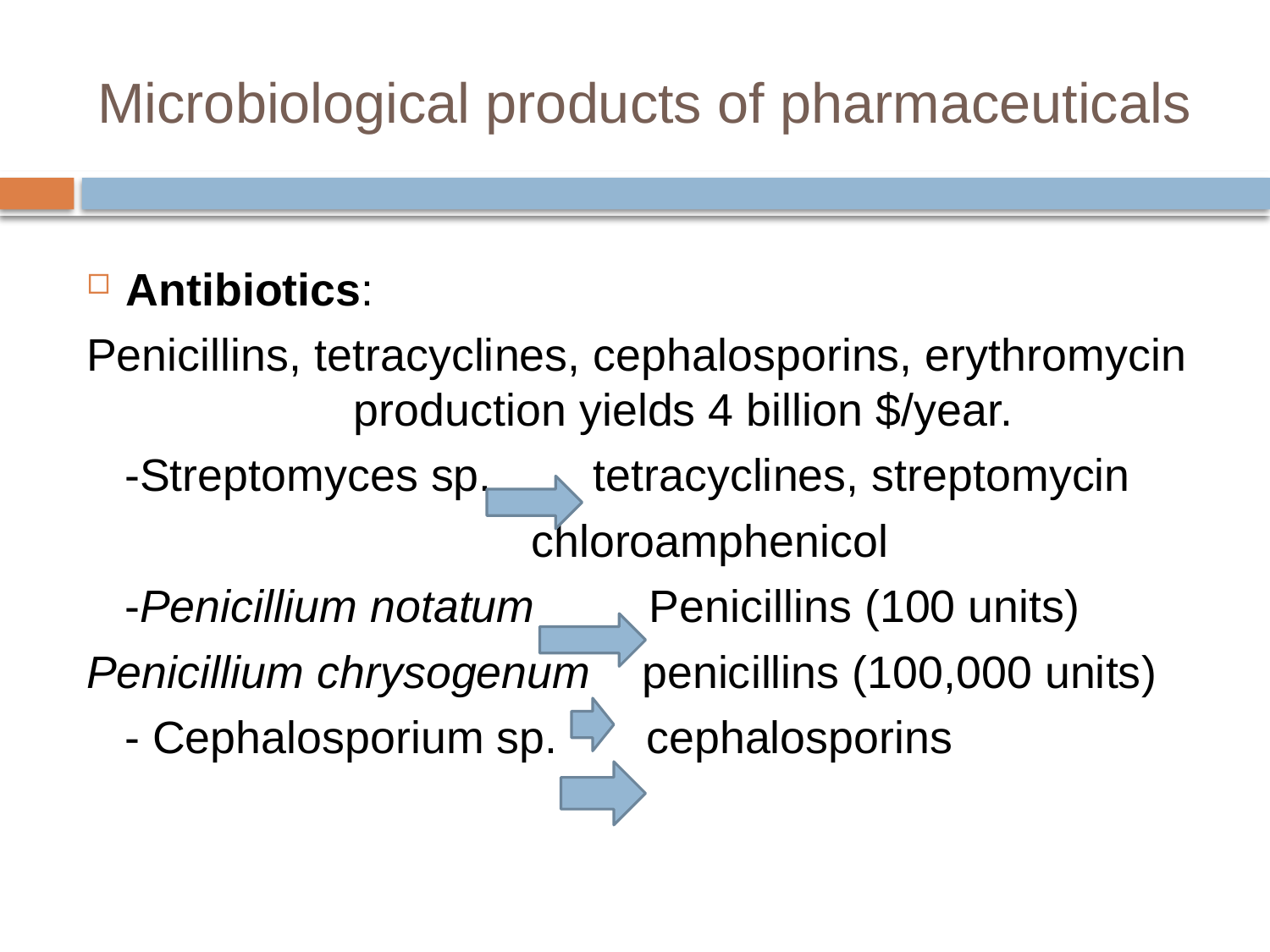

# Microbiological products of pharmaceuticals
Antibiotics:
Penicillins, tetracyclines, cephalosporins, erythromycin                   production yields 4 billion $/year.
   -Streptomyces sp.        tetracyclines, streptomycin
                                   chloroamphenicol
   -Penicillium notatum         Penicillins (100 units)
Penicillium chrysogenum    penicillins (100,000 units)
   - Cephalosporium sp.       cephalosporins